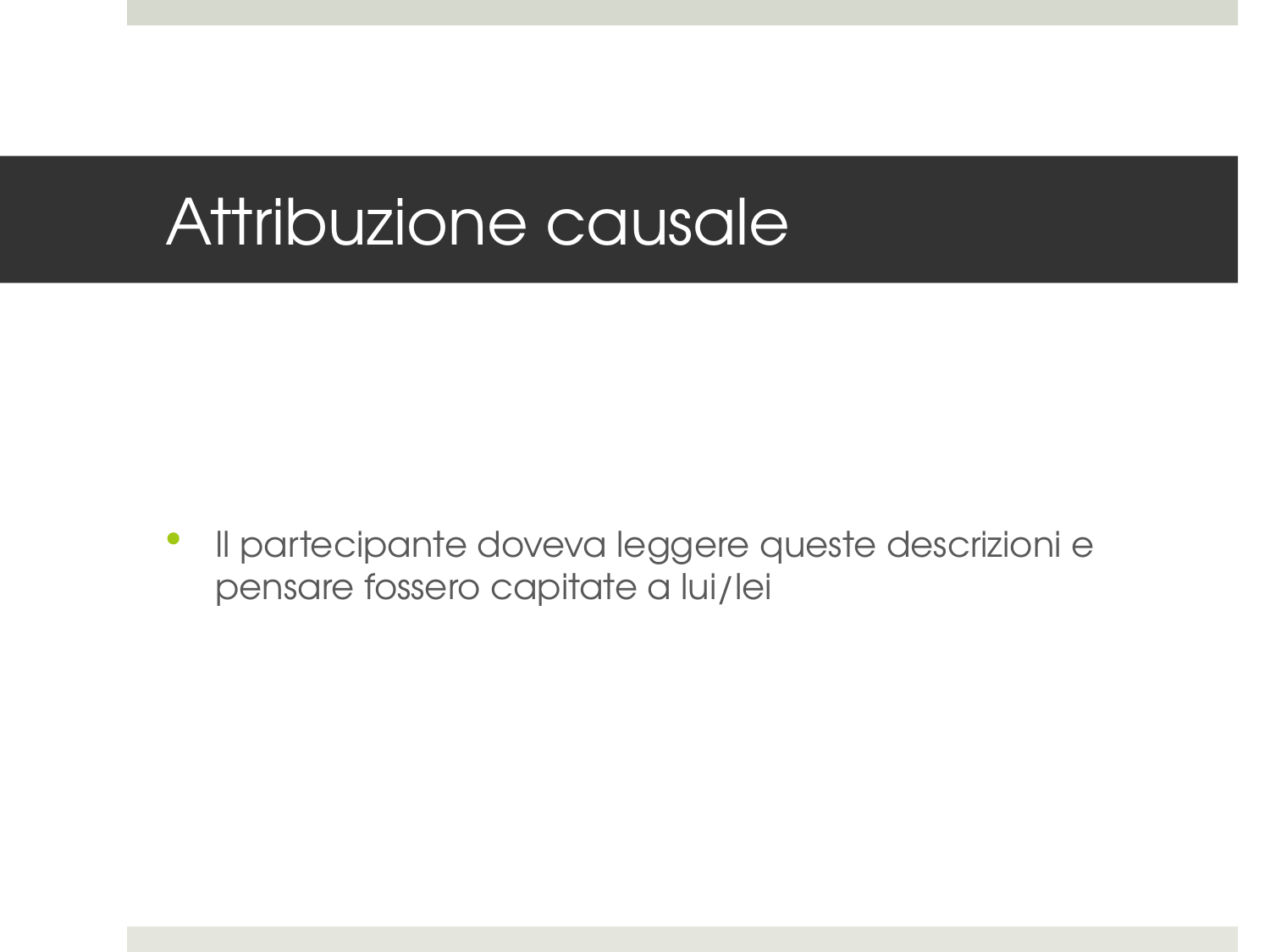

# Attribuzione causale

Il partecipante doveva leggere queste descrizioni e pensare fossero capitate a lui/lei